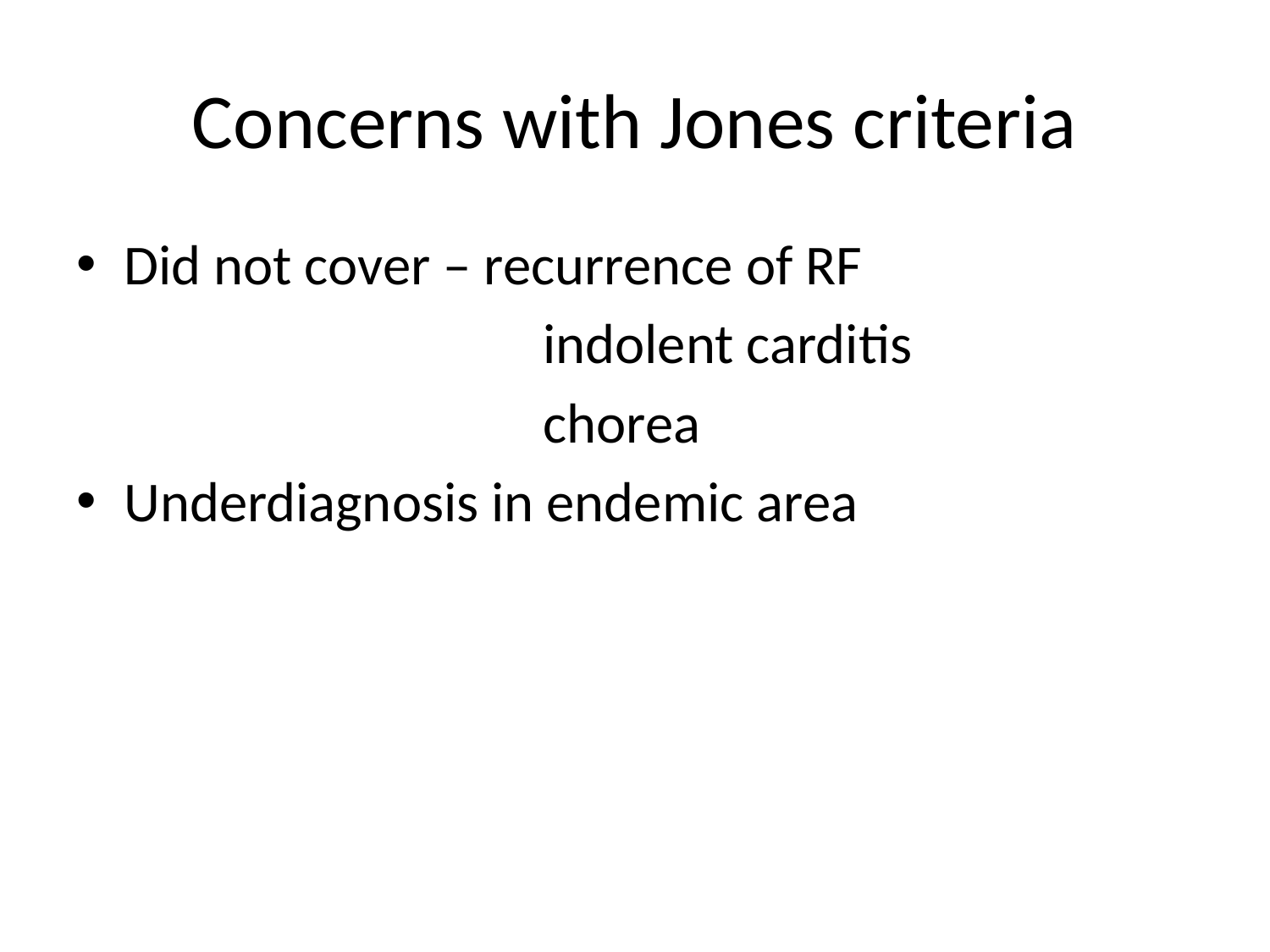

# Concerns with Jones criteria
Did not cover – recurrence of RF
				   indolent carditis
				   chorea
Underdiagnosis in endemic area